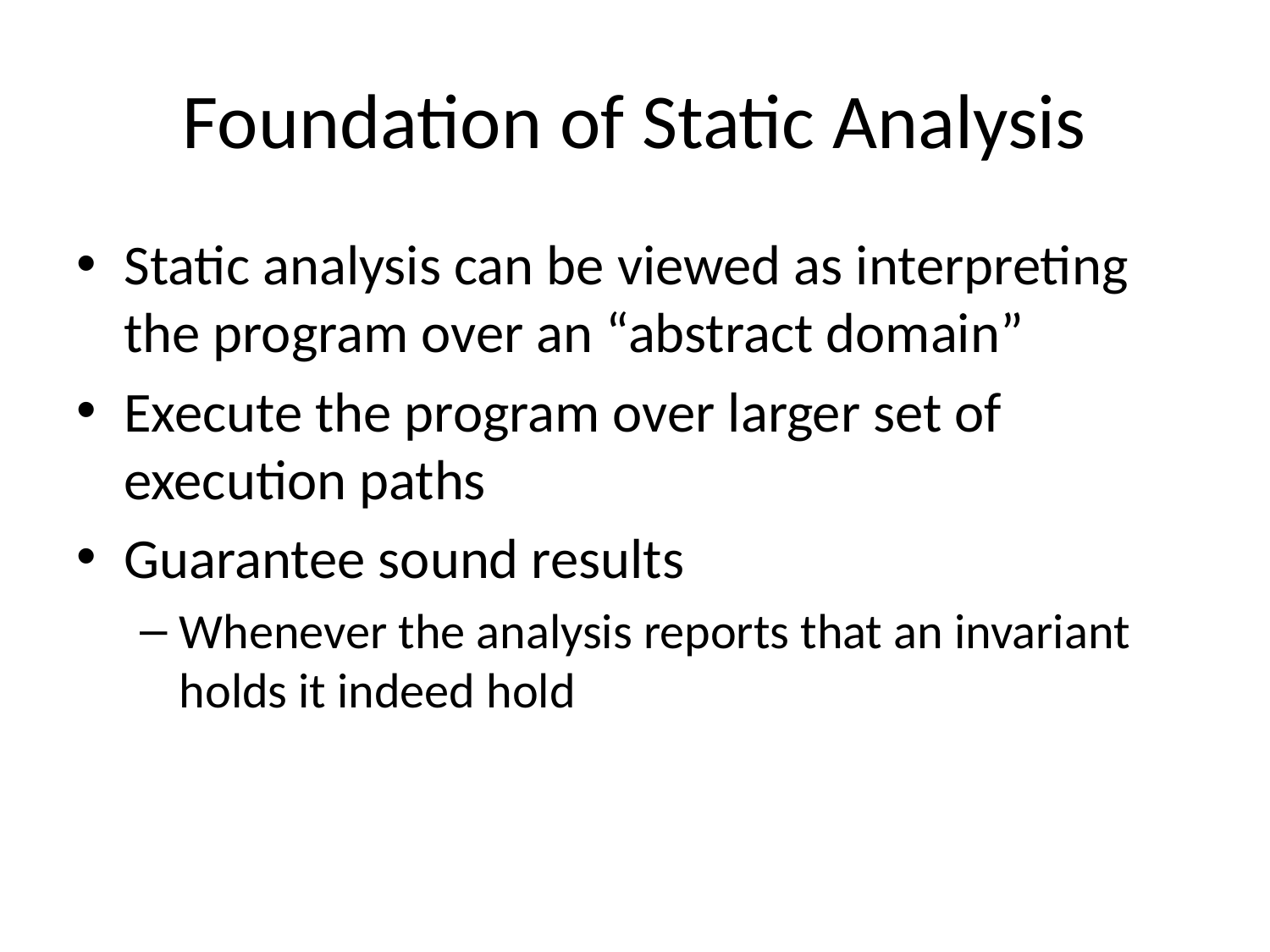

# Foundation of Static Analysis
Static analysis can be viewed as interpreting the program over an “abstract domain”
Execute the program over larger set of execution paths
Guarantee sound results
Whenever the analysis reports that an invariant holds it indeed hold